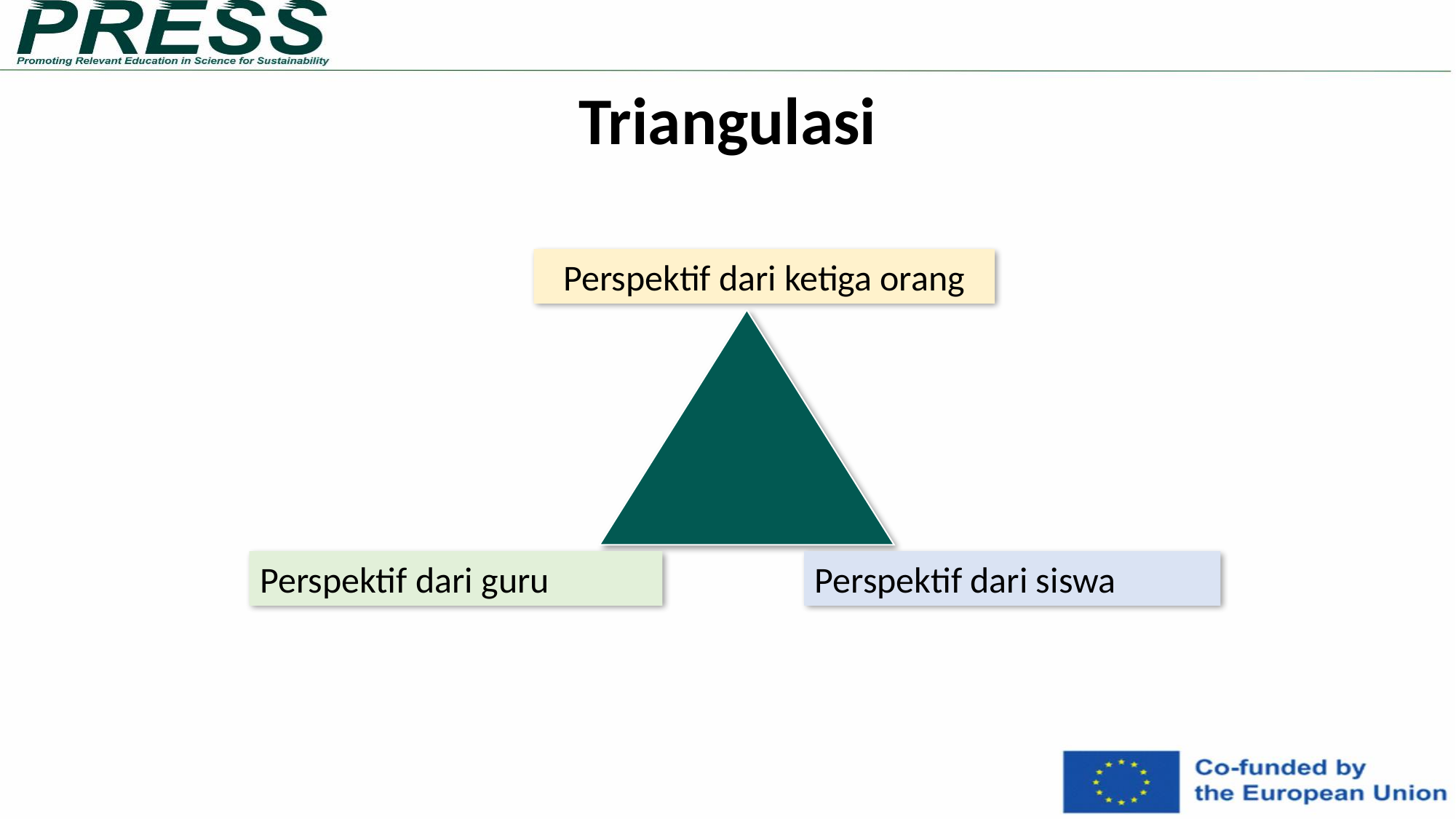

Triangulasi
Perspektif dari ketiga orang

Perspektif dari siswa
Perspektif dari guru